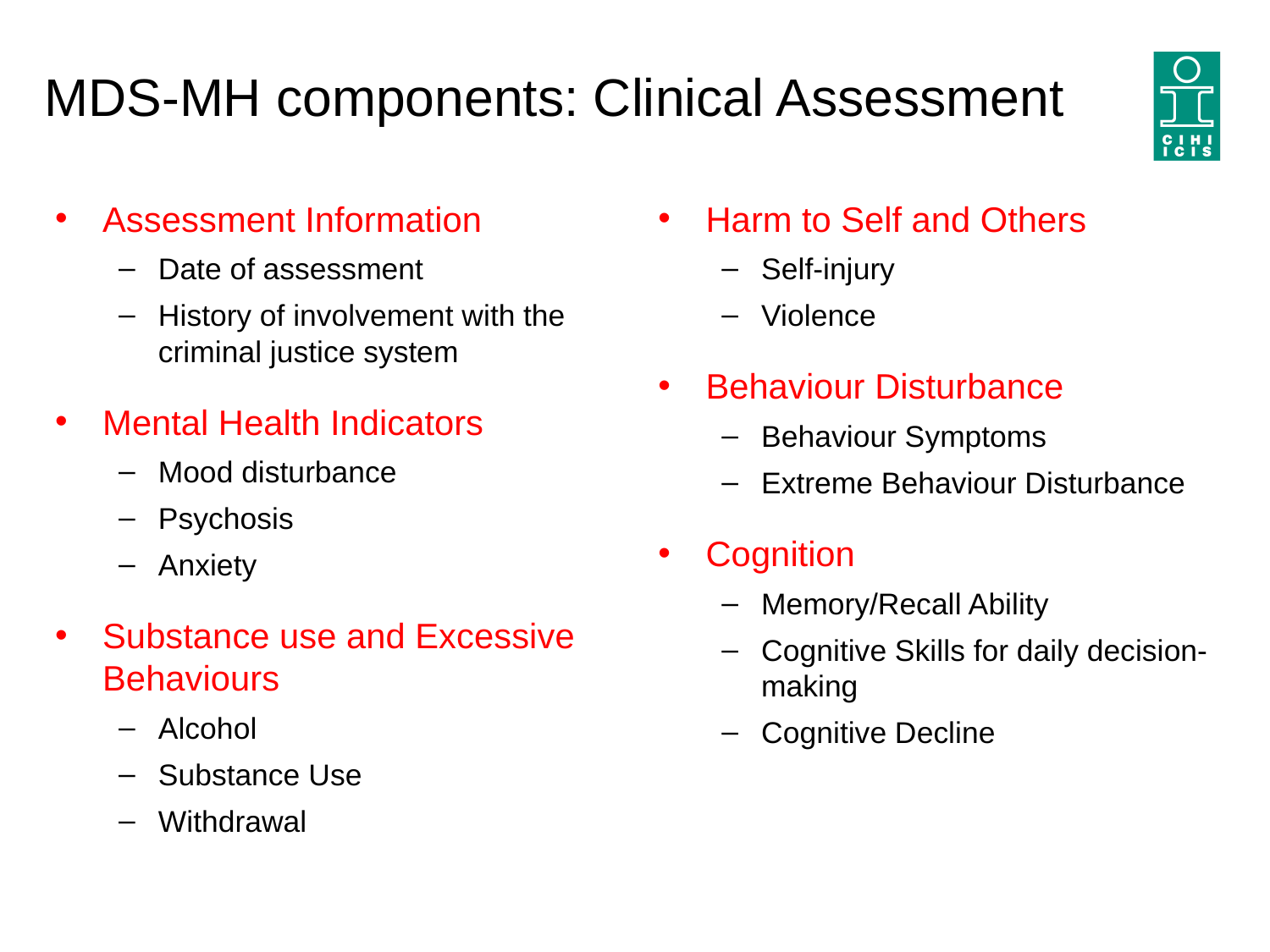

# MDS-MH components: Clinical Assessment
Assessment Information
Date of assessment
History of involvement with the criminal justice system
Mental Health Indicators
Mood disturbance
Psychosis
Anxiety
Substance use and Excessive Behaviours
Alcohol
Substance Use
Withdrawal
Harm to Self and Others
Self-injury
Violence
Behaviour Disturbance
Behaviour Symptoms
Extreme Behaviour Disturbance
Cognition
Memory/Recall Ability
Cognitive Skills for daily decision-making
Cognitive Decline